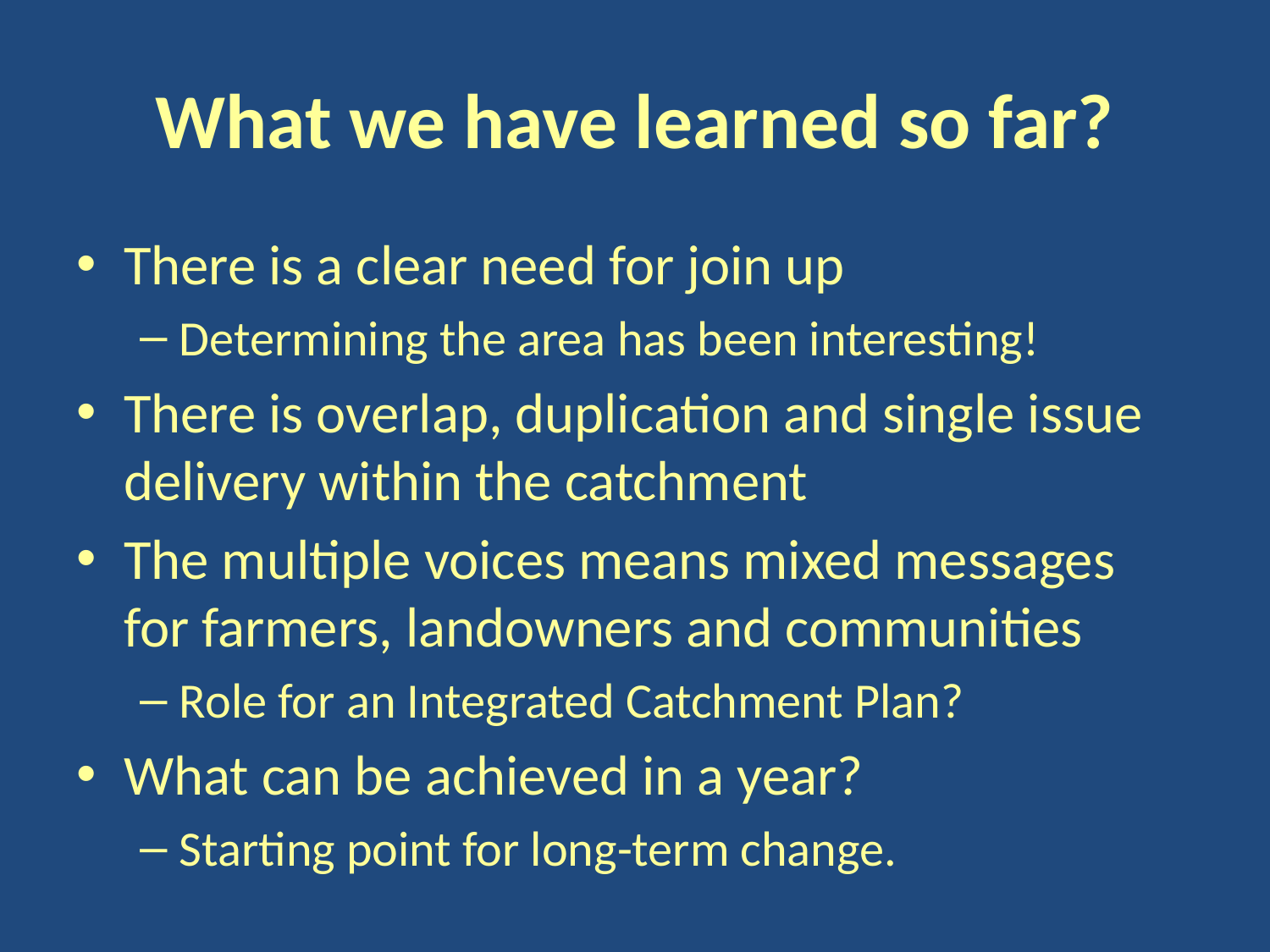

# What we have learned so far?
There is a clear need for join up
Determining the area has been interesting!
There is overlap, duplication and single issue delivery within the catchment
The multiple voices means mixed messages for farmers, landowners and communities
Role for an Integrated Catchment Plan?
What can be achieved in a year?
Starting point for long-term change.